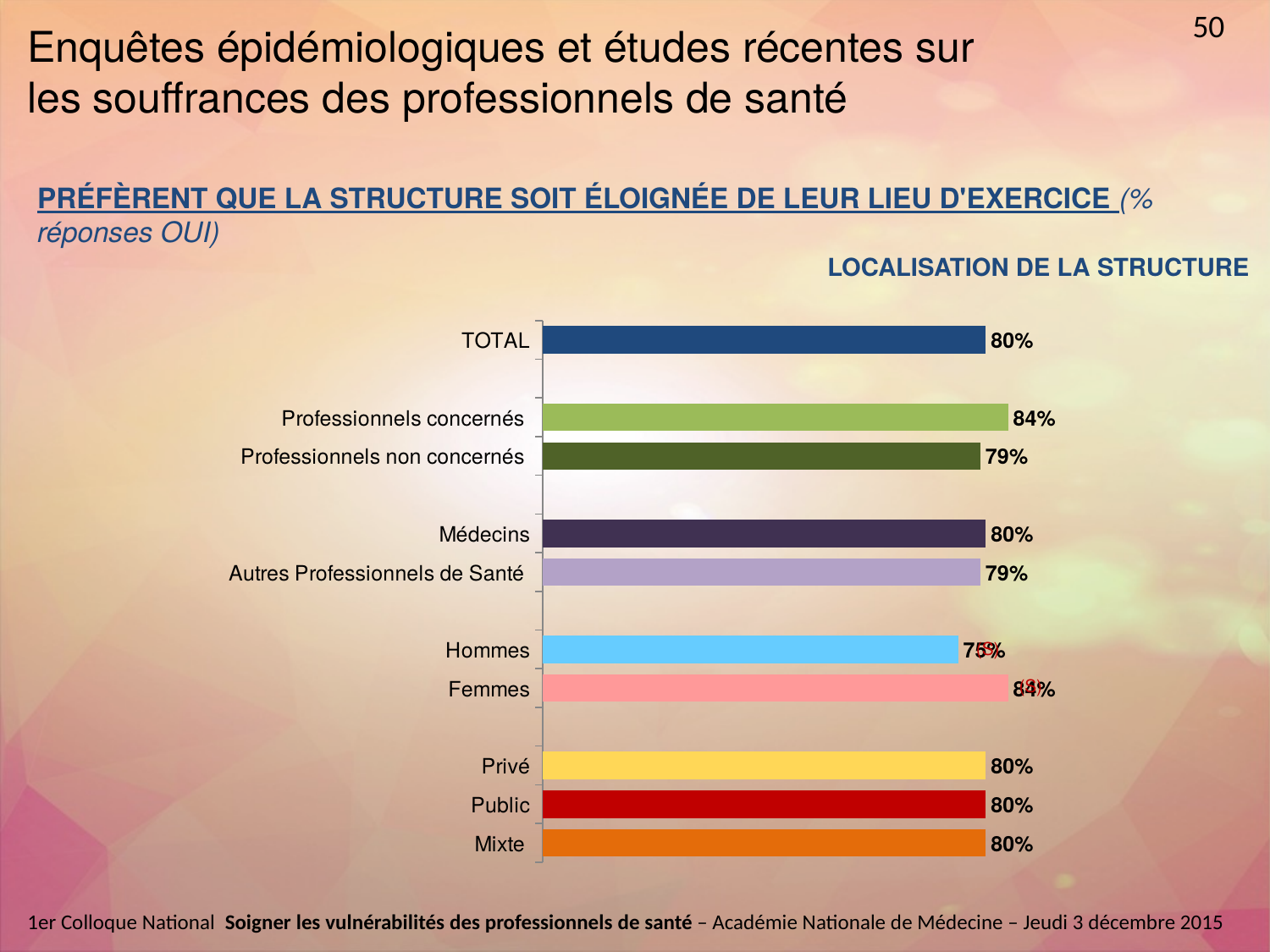

50
Enquêtes épidémiologiques et études récentes sur les souffrances des professionnels de santé
PRÉFÈRENT QUE LA STRUCTURE SOIT ÉLOIGNÉE DE LEUR LIEU D'EXERCICE (% réponses OUI)
LOCALISATION DE LA STRUCTURE

### Chart

| Category | Série 1 |
|---|---|
| Mixte  | 0.8 |
| Public | 0.8 |
| Privé | 0.8 |
|  | None |
| Femmes | 0.84 |
| Hommes | 0.75 |
|  | None |
| Autres Professionnels de Santé  | 0.79 |
| Médecins | 0.8 |
|  | None |
| Professionnels non concernés  | 0.79 |
| Professionnels concernés  | 0.84 |
|  | None |
| TOTAL | 0.8 |
(S)
(S)
1er Colloque National  Soigner les vulnérabilités des professionnels de santé – Académie Nationale de Médecine – Jeudi 3 décembre 2015